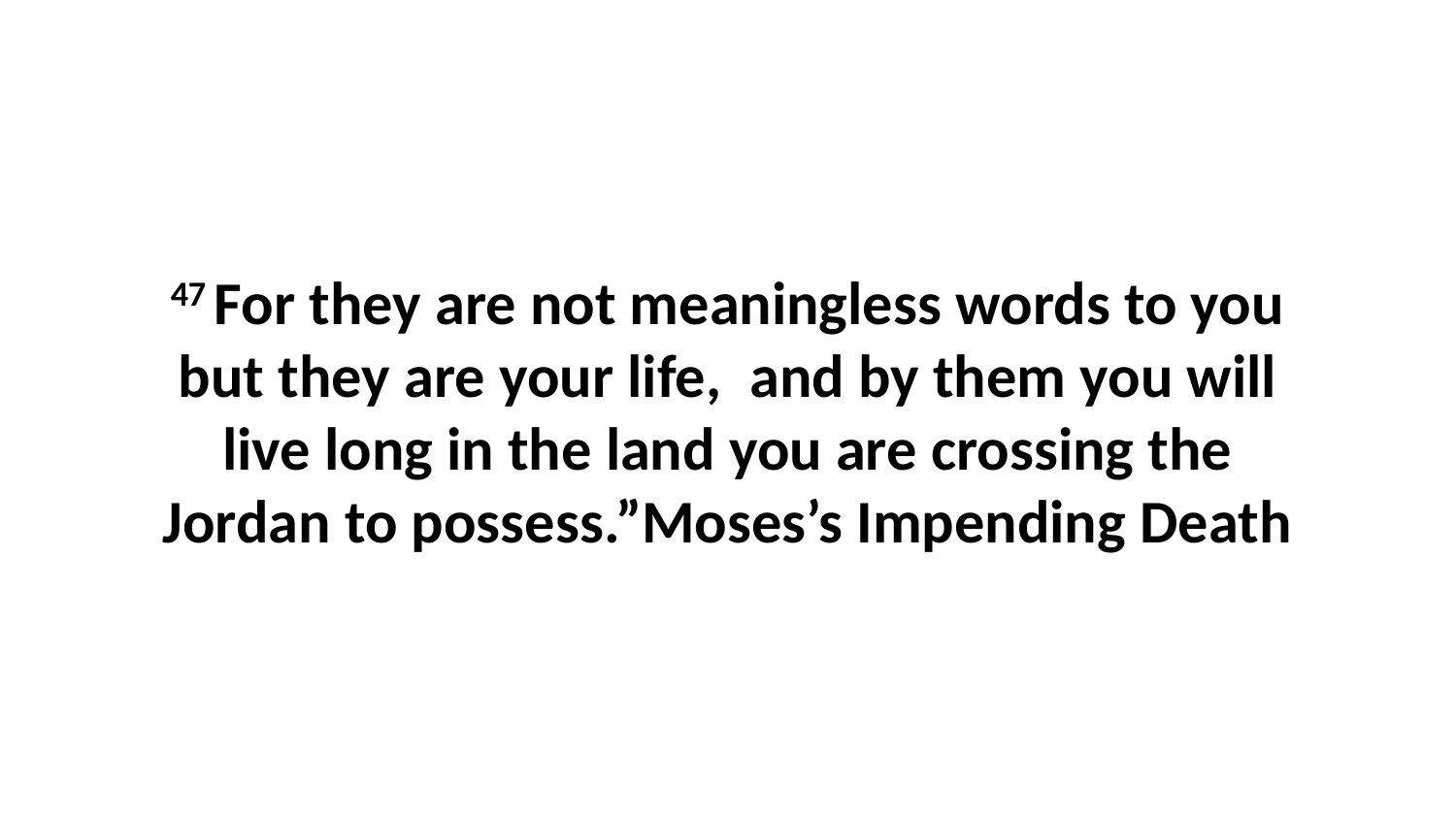

47 For they are not meaningless words to you but they are your life,  and by them you will live long in the land you are crossing the Jordan to possess.”Moses’s Impending Death